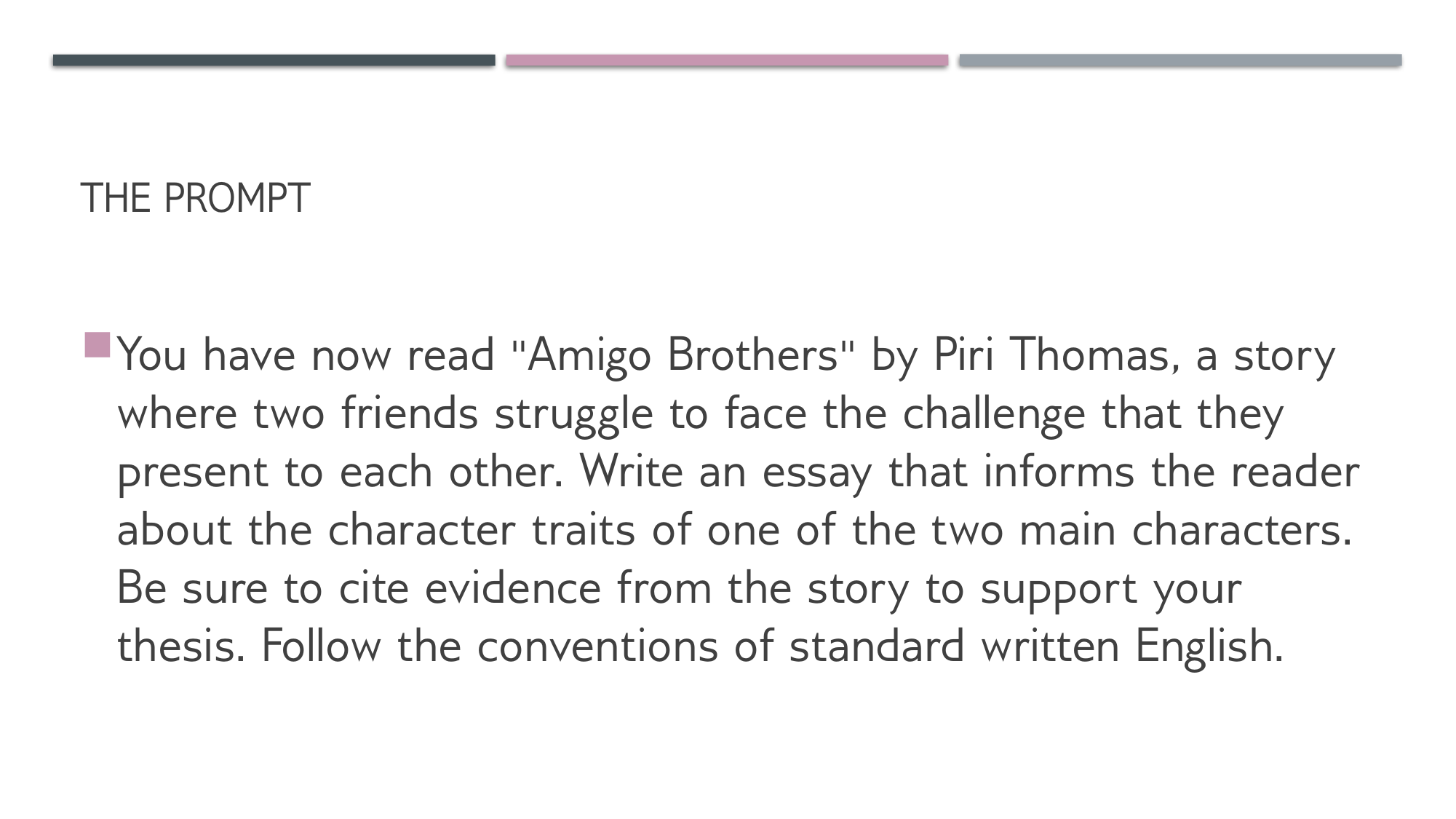

# the prompt
You have now read "Amigo Brothers" by Piri Thomas, a story where two friends struggle to face the challenge that they present to each other. Write an essay that informs the reader about the character traits of one of the two main characters. Be sure to cite evidence from the story to support your thesis. Follow the conventions of standard written English.